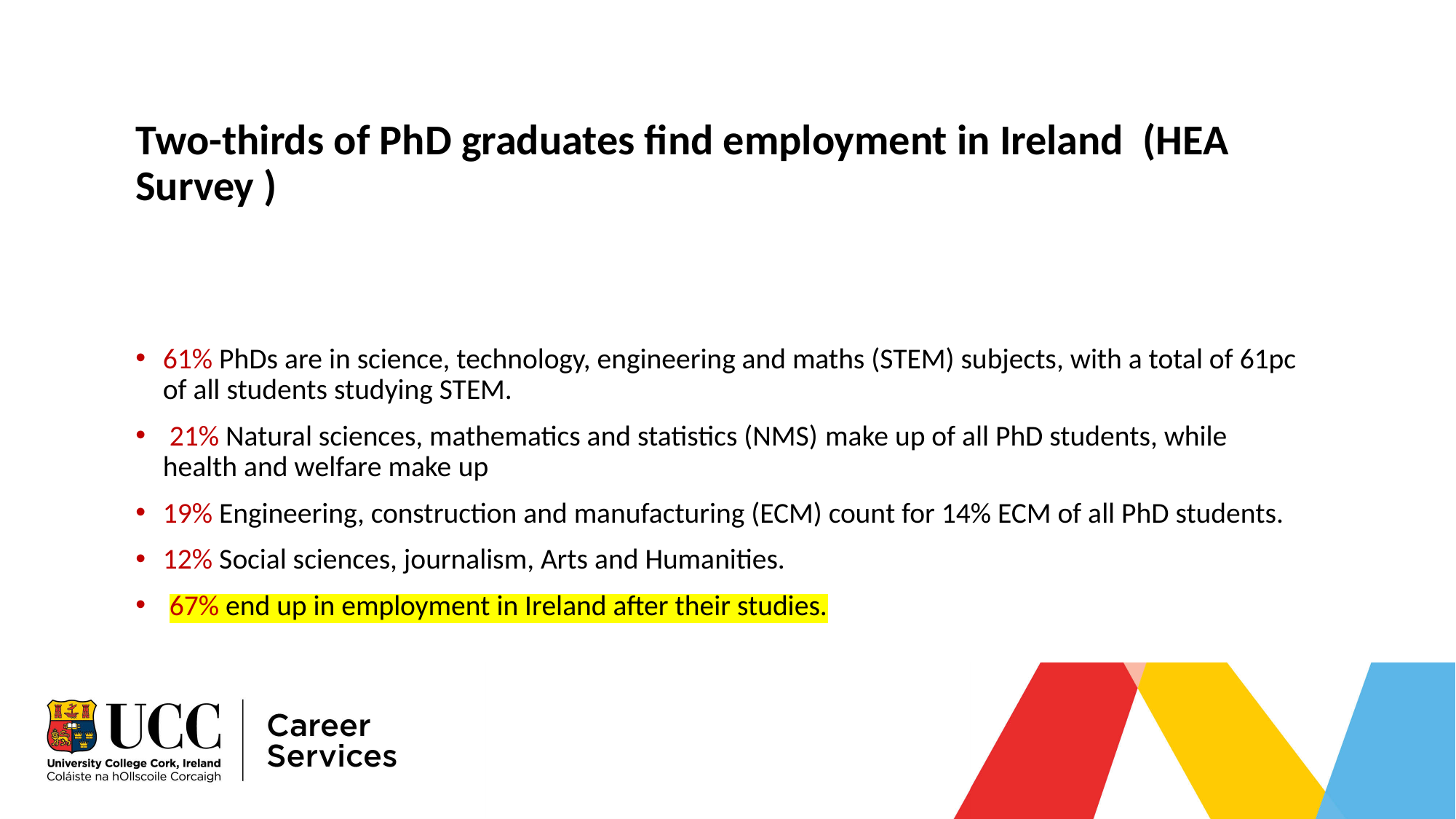

# Two-thirds of PhD graduates find employment in Ireland  (HEA Survey )
61% PhDs are in science, technology, engineering and maths (STEM) subjects, with a total of 61pc of all students studying STEM.
 21% Natural sciences, mathematics and statistics (NMS) make up of all PhD students, while health and welfare make up
19% Engineering, construction and manufacturing (ECM) count for 14% ECM of all PhD students.
12% Social sciences, journalism, Arts and Humanities.
 67% end up in employment in Ireland after their studies.